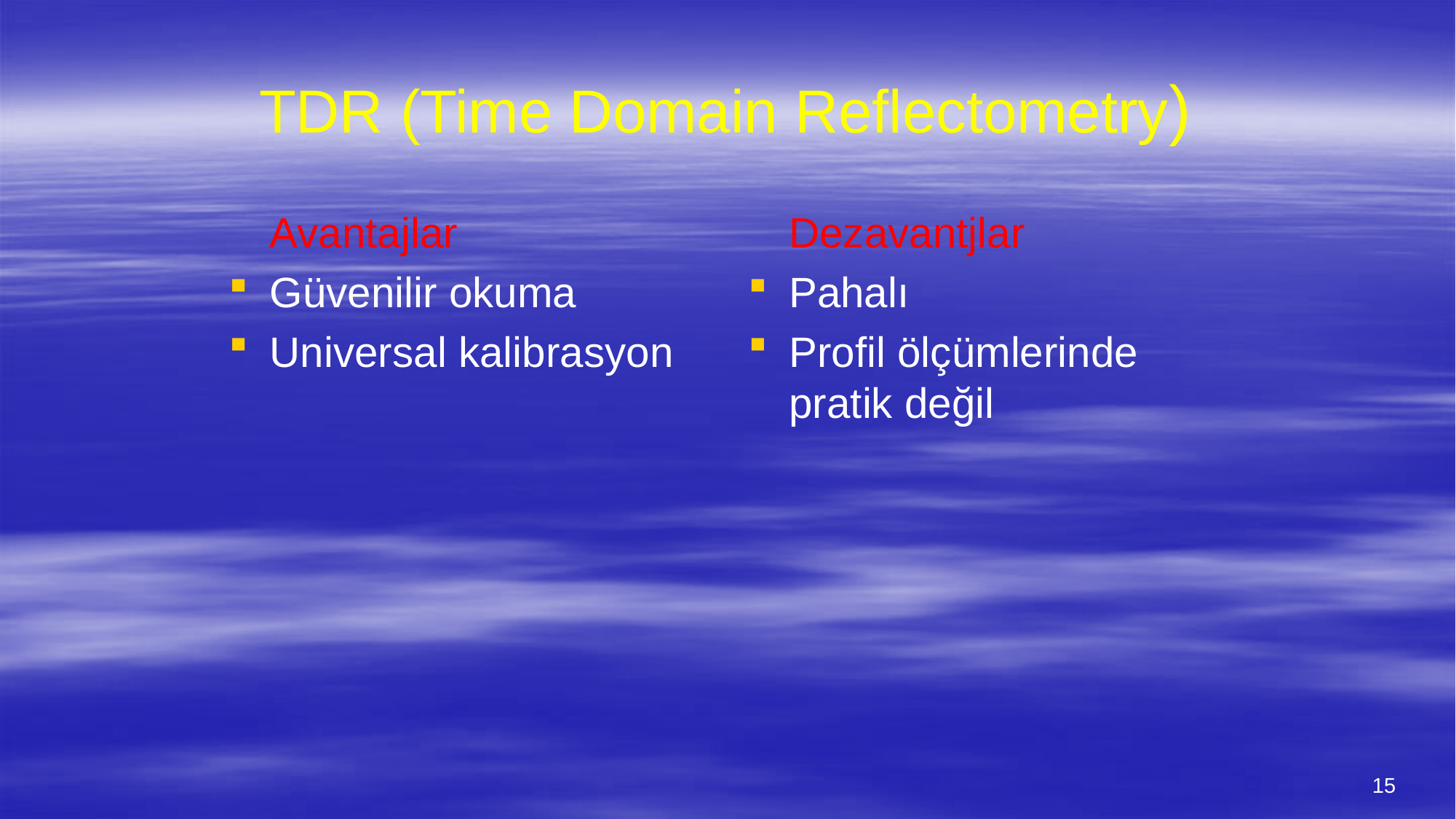

# TDR (Time Domain Reflectometry)
	Avantajlar
Güvenilir okuma
Universal kalibrasyon
	Dezavantjlar
Pahalı
Profil ölçümlerinde pratik değil
15